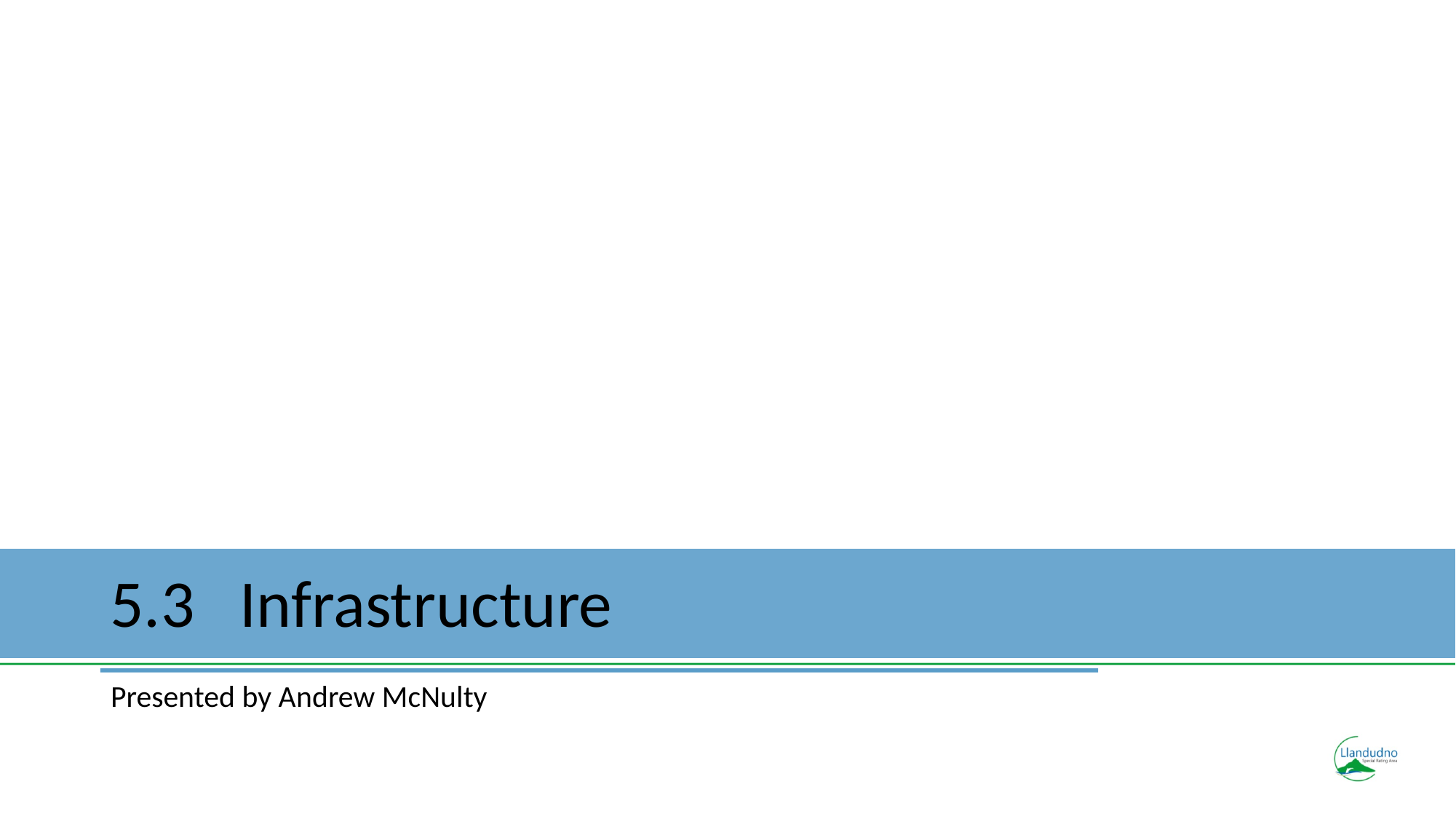

# 5.3   Infrastructure
Presented by Andrew McNulty